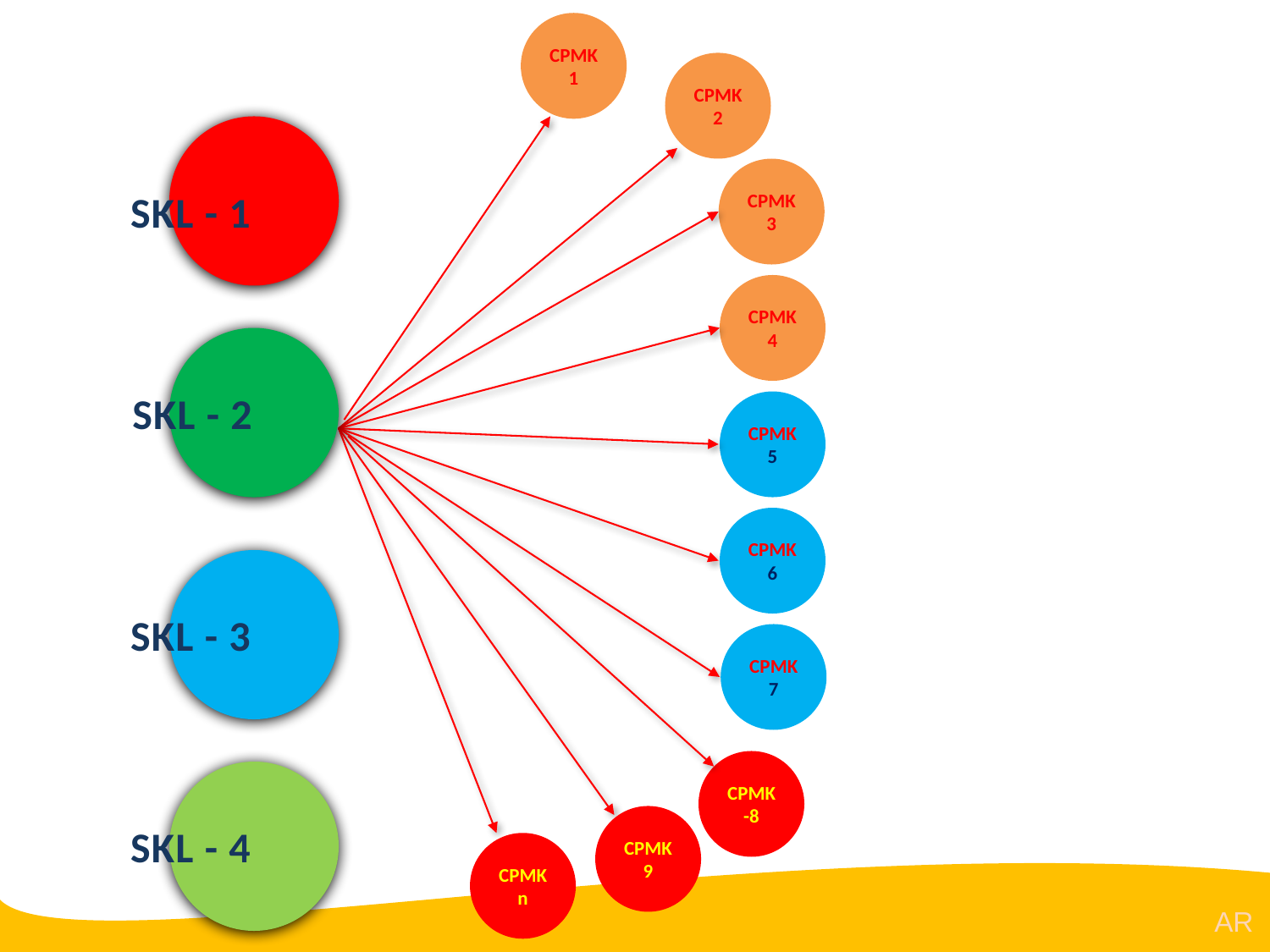

CPMK1
CPMK2

SKL - 1
CPMK3
CPMK4

SKL - 2
CPMK5
CPMK6

SKL - 3
CPMK7
CPMK-8

SKL - 4
CPMK9
CPMKn